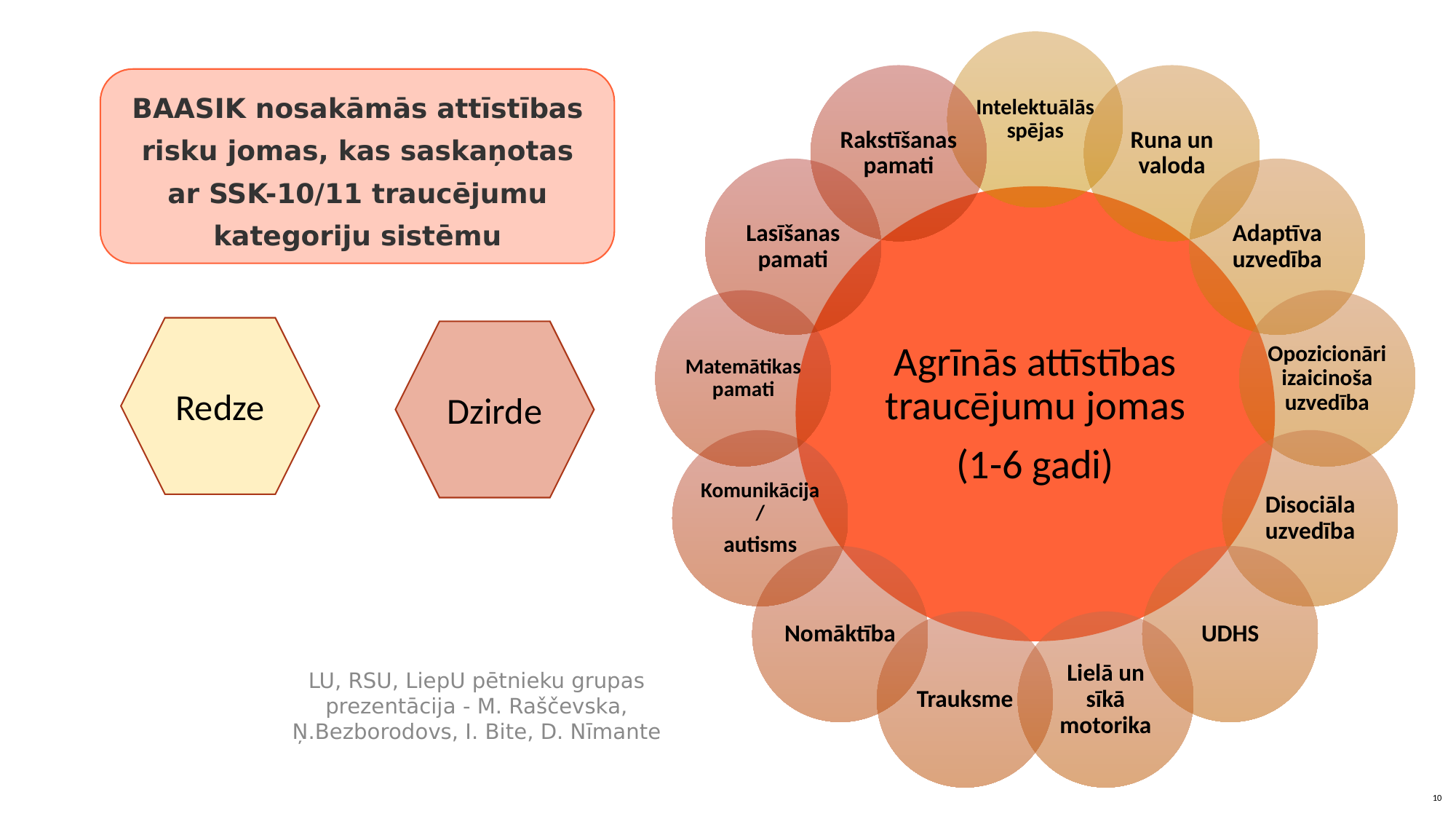

Agrīnās attīstības traucējumu jomas
(1-6 gadi)
Intelektuālās spējas
Runa un valoda
Adaptīva uzvedība
Opozicionāri izaicinoša uzvedība
Disociāla uzvedība
UDHS
Lielā un sīkā motorika
Trauksme
Nomāktība
Komunikācija/
autisms
Matemātikas pamati
Lasīšanas pamati
Rakstīšanas pamati
BAASIK nosakāmās attīstības risku jomas, kas saskaņotas ar SSK-10/11 traucējumu kategoriju sistēmu
Redze
Dzirde
# BĒRNI – LATVIJAS  NĀKOTNE?
AGRĪNĀ ATBALSTA  SISTĒMAS IZVEIDE
2.12.2022.
LU, RSU, LiepU pētnieku grupas prezentācija - M. Raščevska, Ņ.Bezborodovs, I. Bite, D. Nīmante
10